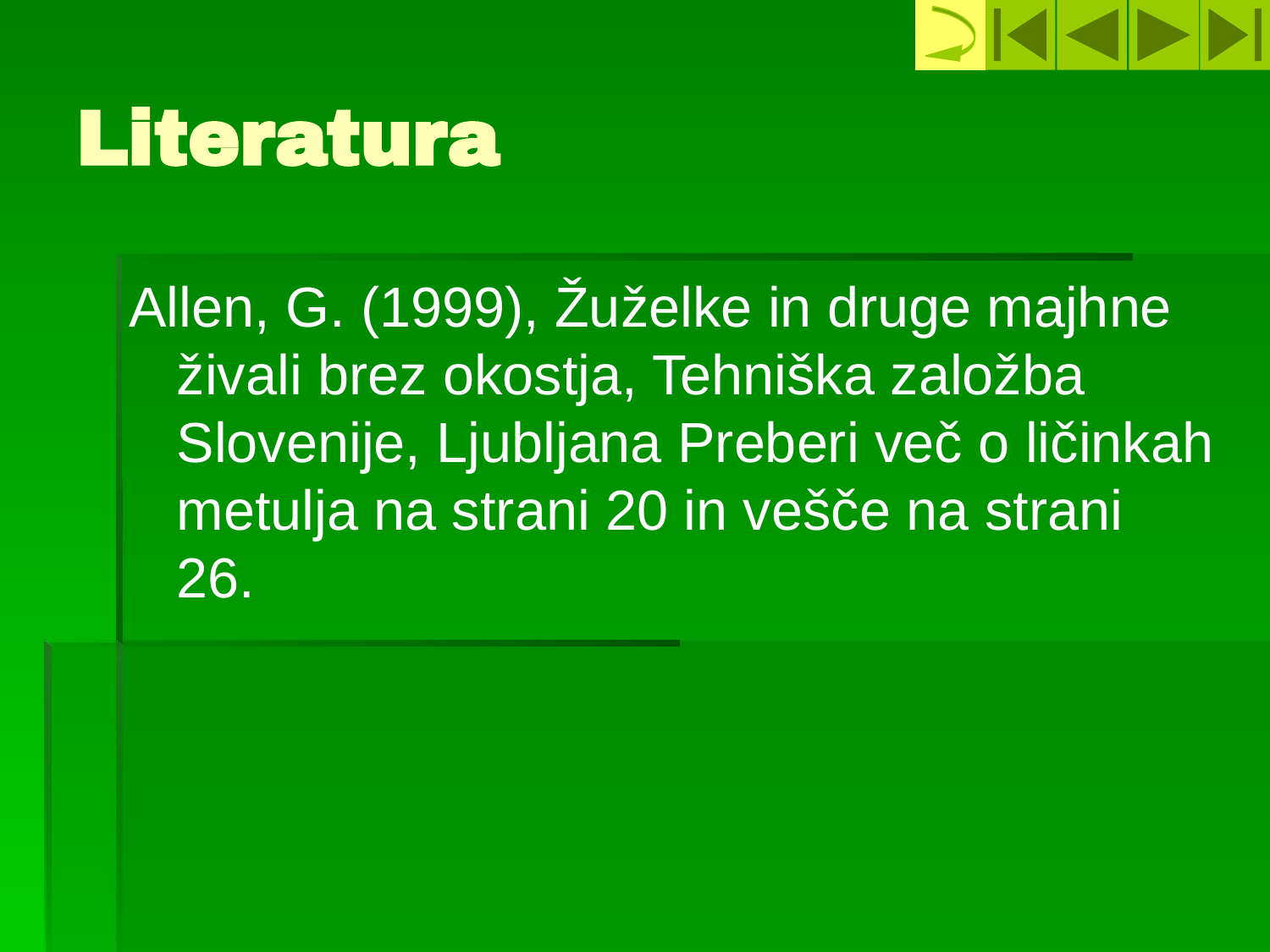

# Literatura
Allen, G. (1999), Žuželke in druge majhne živali brez okostja, Tehniška založba Slovenije, Ljubljana Preberi več o ličinkah metulja na strani 20 in vešče na strani 26.